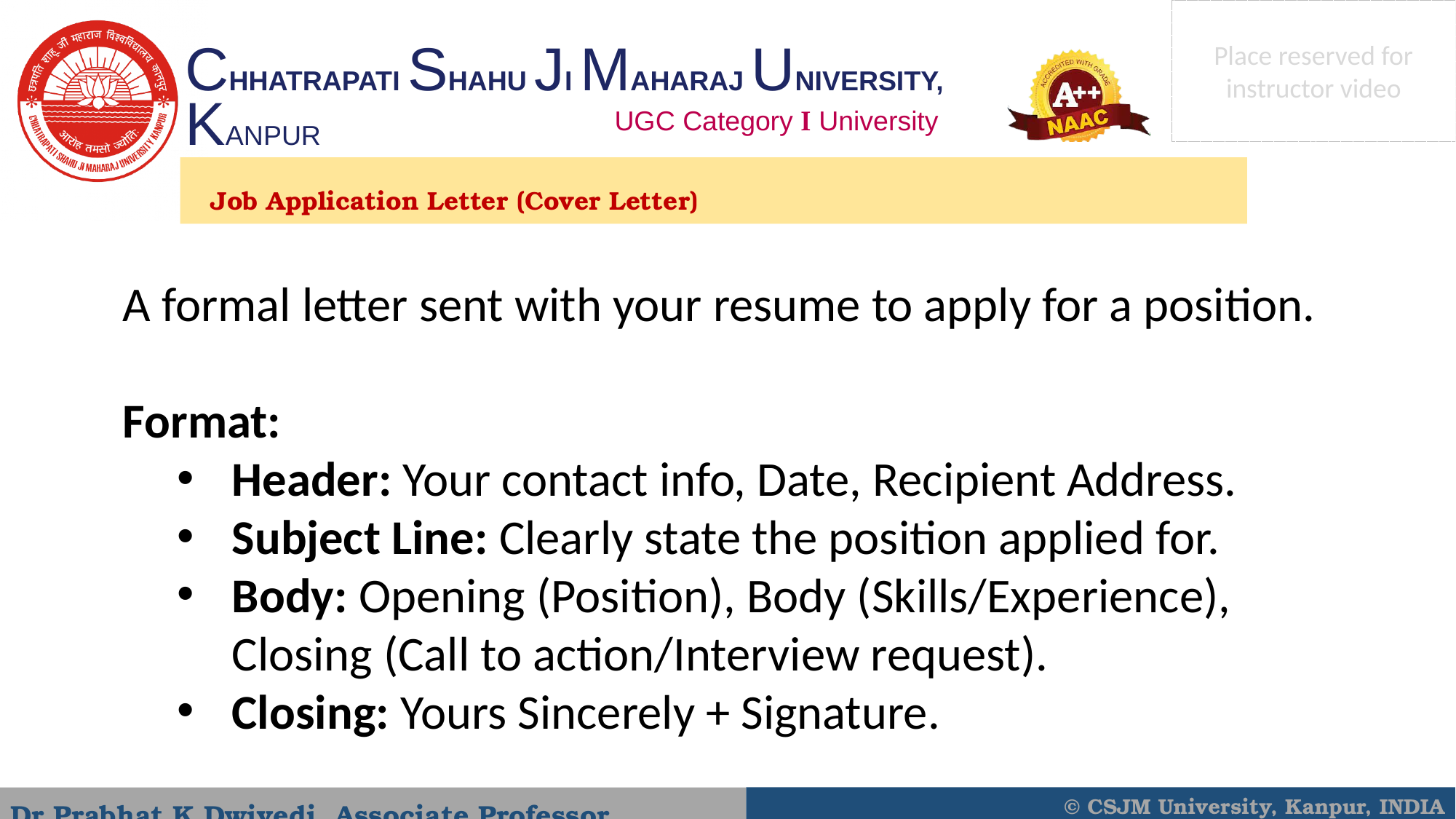

Job Application Letter (Cover Letter)

A formal letter sent with your resume to apply for a position.

Format:
Header: Your contact info, Date, Recipient Address.
Subject Line: Clearly state the position applied for.
Body: Opening (Position), Body (Skills/Experience), Closing (Call to action/Interview request).
Closing: Yours Sincerely + Signature.

Dr Prabhat K Dwivedi, Associate Professor